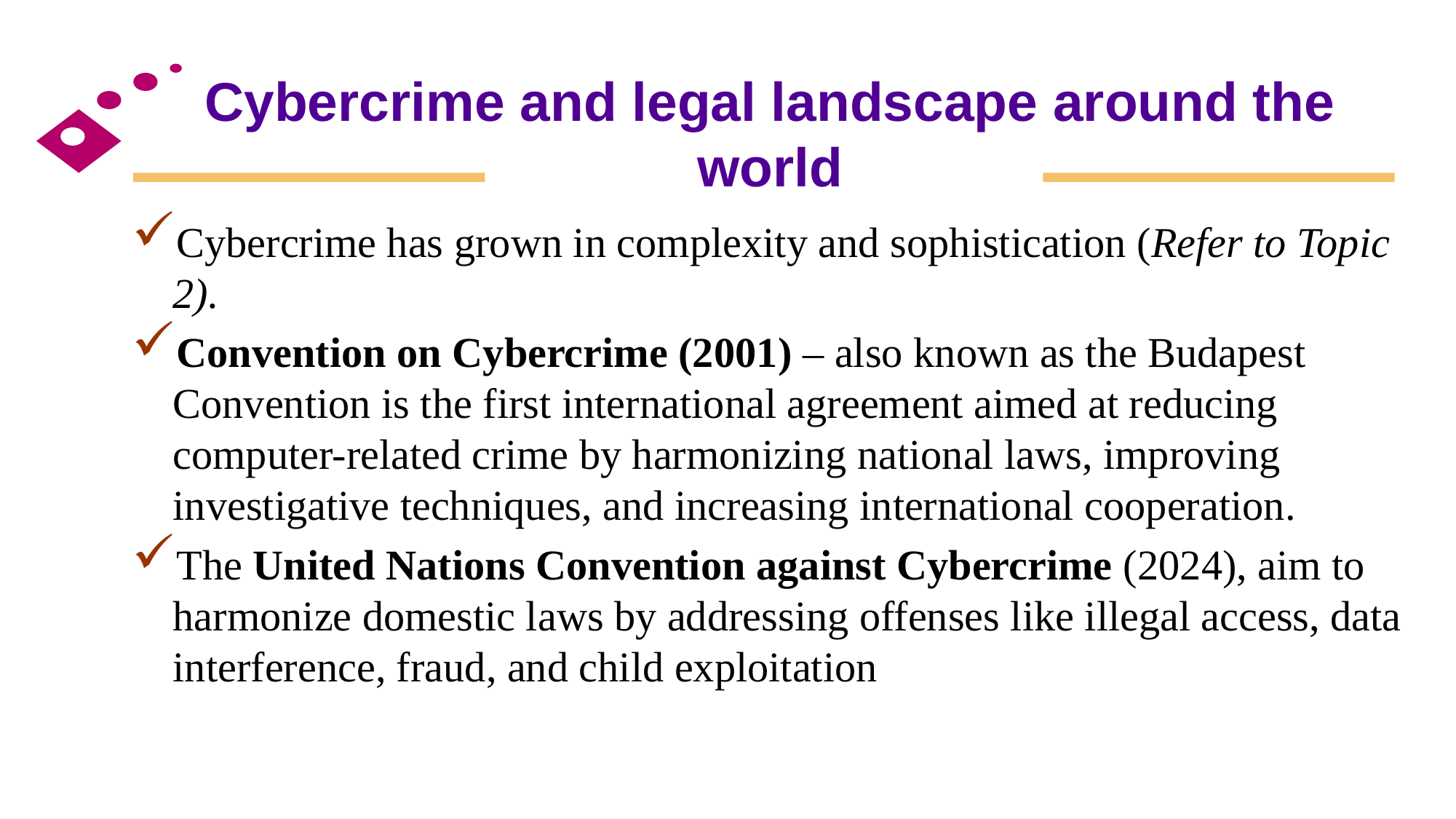

# Cybercrime and legal landscape around the world
Cybercrime has grown in complexity and sophistication (Refer to Topic 2).
Convention on Cybercrime (2001) – also known as the Budapest Convention is the first international agreement aimed at reducing computer-related crime by harmonizing national laws, improving investigative techniques, and increasing international cooperation.
The United Nations Convention against Cybercrime (2024), aim to harmonize domestic laws by addressing offenses like illegal access, data interference, fraud, and child exploitation